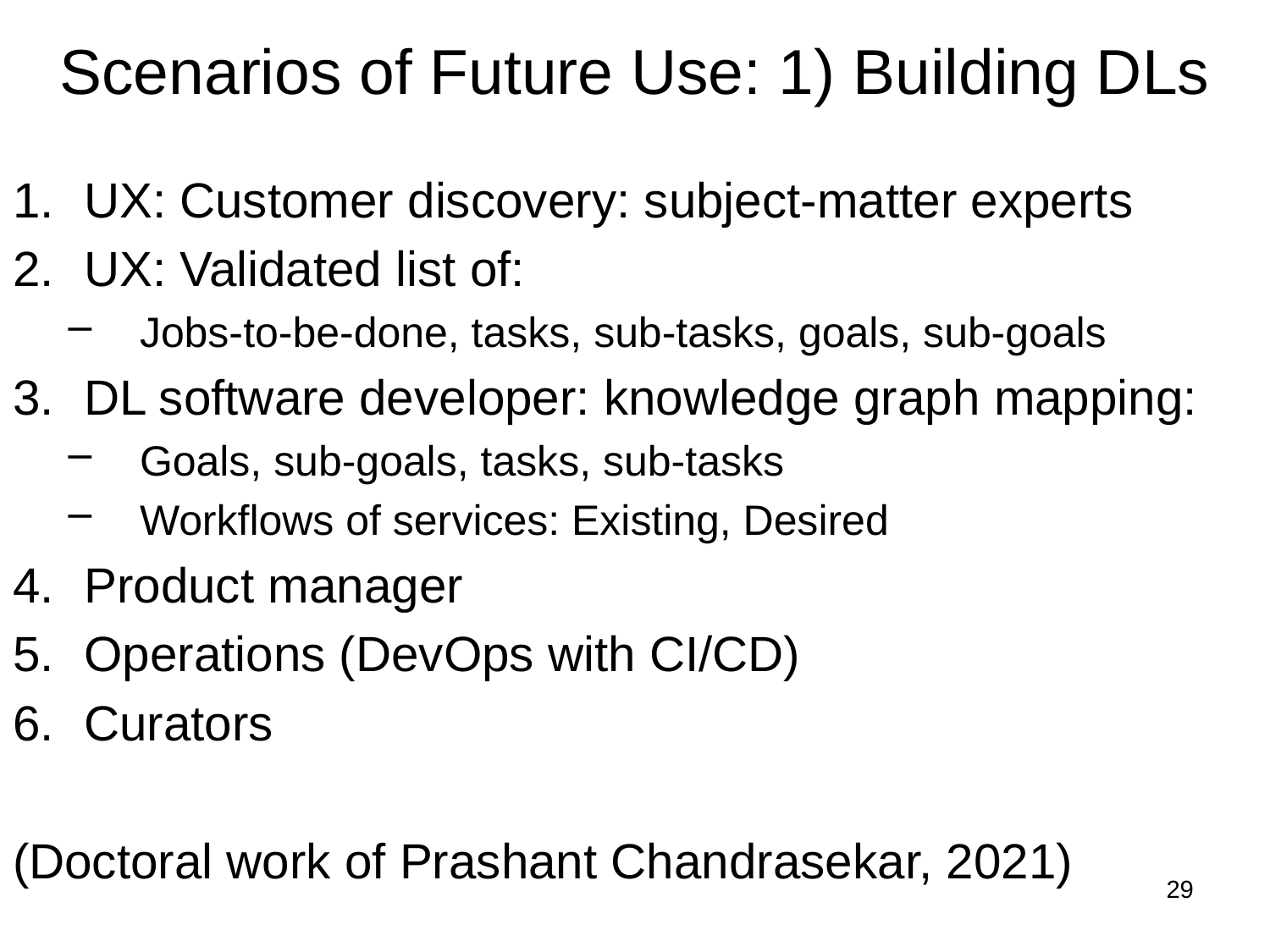

# Scenarios of Future Use: 1) Building DLs
UX: Customer discovery: subject-matter experts
UX: Validated list of:
Jobs-to-be-done, tasks, sub-tasks, goals, sub-goals
DL software developer: knowledge graph mapping:
Goals, sub-goals, tasks, sub-tasks
Workflows of services: Existing, Desired
Product manager
Operations (DevOps with CI/CD)
Curators

(Doctoral work of Prashant Chandrasekar, 2021)

29